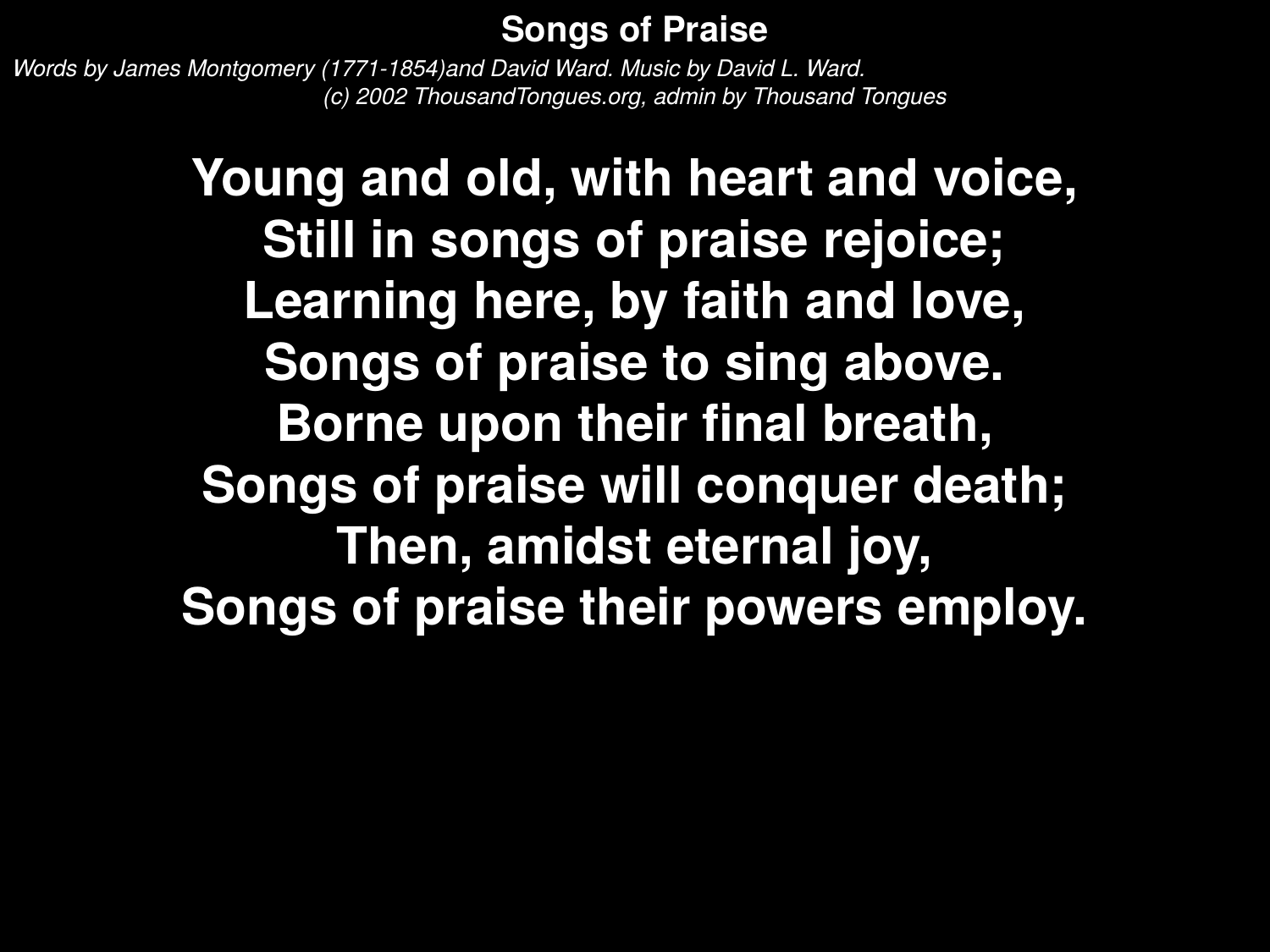

Songs of Praise
Words by James Montgomery (1771-1854)and David Ward. Music by David L. Ward.
(c) 2002 ThousandTongues.org, admin by Thousand Tongues
Young and old, with heart and voice,
Still in songs of praise rejoice;
Learning here, by faith and love,
Songs of praise to sing above.
Borne upon their final breath,
Songs of praise will conquer death;
Then, amidst eternal joy,
Songs of praise their powers employ.